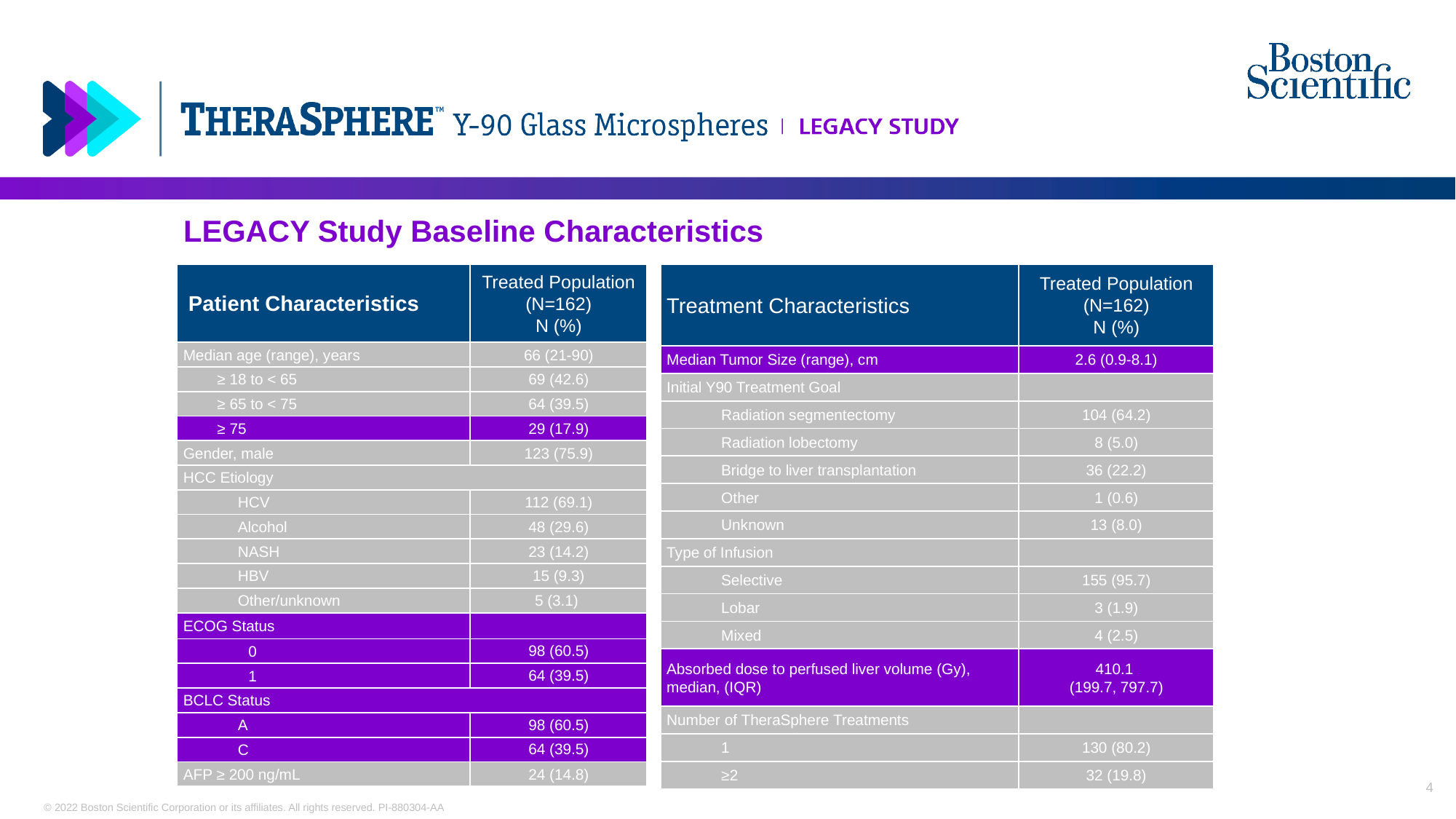

LEGACY Study Baseline Characteristics
| Patient Characteristics | Treated Population (N=162) N (%) |
| --- | --- |
| Median age (range), years | 66 (21-90) |
| ≥ 18 to < 65 | 69 (42.6) |
| ≥ 65 to < 75 | 64 (39.5) |
| ≥ 75 | 29 (17.9) |
| Gender, male | 123 (75.9) |
| HCC Etiology |  |
| HCV | 112 (69.1) |
| Alcohol | 48 (29.6) |
| NASH | 23 (14.2) |
| HBV | 15 (9.3) |
| Other/unknown | 5 (3.1) |
| ECOG Status |  |
| 0 | 98 (60.5) |
| 1 | 64 (39.5) |
| BCLC Status |  |
| A | 98 (60.5) |
| C | 64 (39.5) |
| AFP ≥ 200 ng/mL | 24 (14.8) |
| Treatment Characteristics | Treated Population (N=162) N (%) |
| --- | --- |
| Median Tumor Size (range), cm | 2.6 (0.9-8.1) |
| Initial Y90 Treatment Goal |  |
| Radiation segmentectomy | 104 (64.2) |
| Radiation lobectomy | 8 (5.0) |
| Bridge to liver transplantation | 36 (22.2) |
| Other | 1 (0.6) |
| Unknown | 13 (8.0) |
| Type of Infusion |  |
| Selective | 155 (95.7) |
| Lobar | 3 (1.9) |
| Mixed | 4 (2.5) |
| Absorbed dose to perfused liver volume (Gy), median, (IQR) | 410.1 (199.7, 797.7) |
| Number of TheraSphere Treatments |  |
| 1 | 130 (80.2) |
| ≥2 | 32 (19.8) |
Salem R et al. "3020.2: Yttrium-90 Glass Microspheres in the Treatment of Hepatocellular Carcinoma: The LEGACY Study," CIRSE 2020 Virtual Summit, September 12-15, 2020